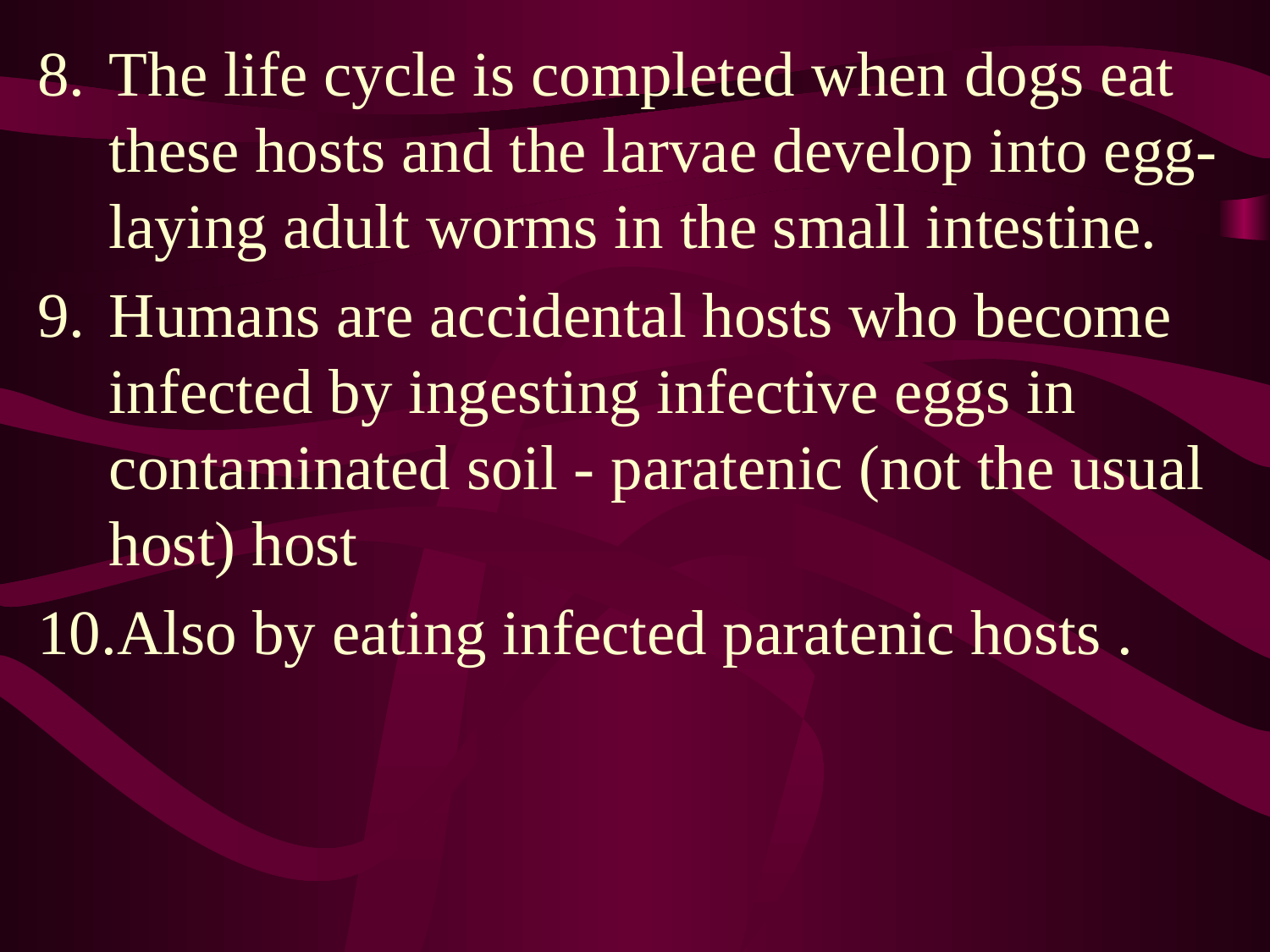

The life cycle is completed when dogs eat these hosts and the larvae develop into egg-laying adult worms in the small intestine.
Humans are accidental hosts who become infected by ingesting infective eggs in contaminated soil - paratenic (not the usual host) host
Also by eating infected paratenic hosts .